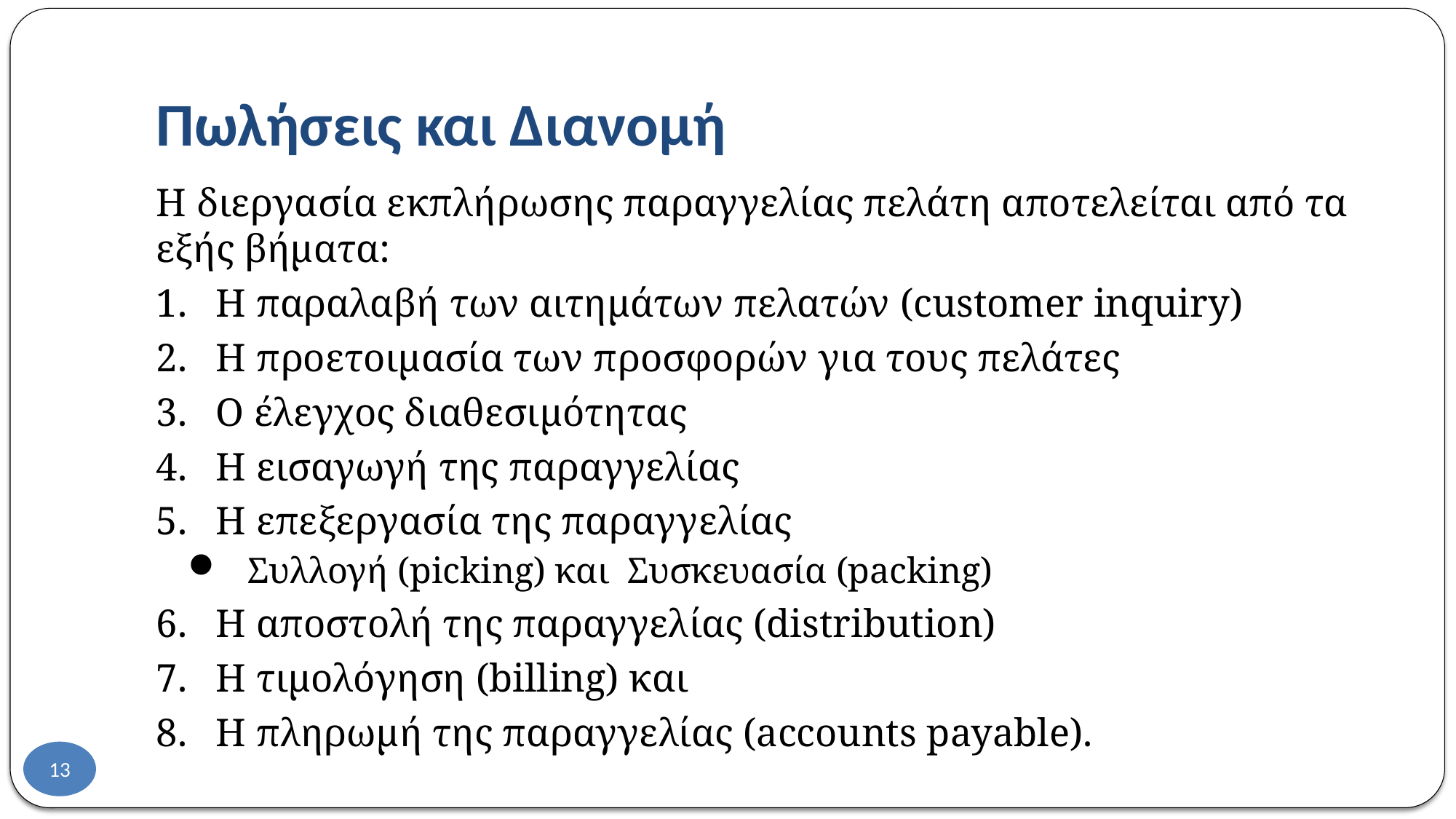

# Πωλήσεις και Διανομή
Η διεργασία εκπλήρωσης παραγγελίας πελάτη αποτελείται από τα εξής βήματα:
Η παραλαβή των αιτημάτων πελατών (customer inquiry)
Η προετοιμασία των προσφορών για τους πελάτες
Ο έλεγχος διαθεσιμότητας
Η εισαγωγή της παραγγελίας
Η επεξεργασία της παραγγελίας
Συλλογή (picking) και  Συσκευασία (packing)
Η αποστολή της παραγγελίας (distribution)
Η τιμολόγηση (billing) και
Η πληρωμή της παραγγελίας (accounts payable).

13